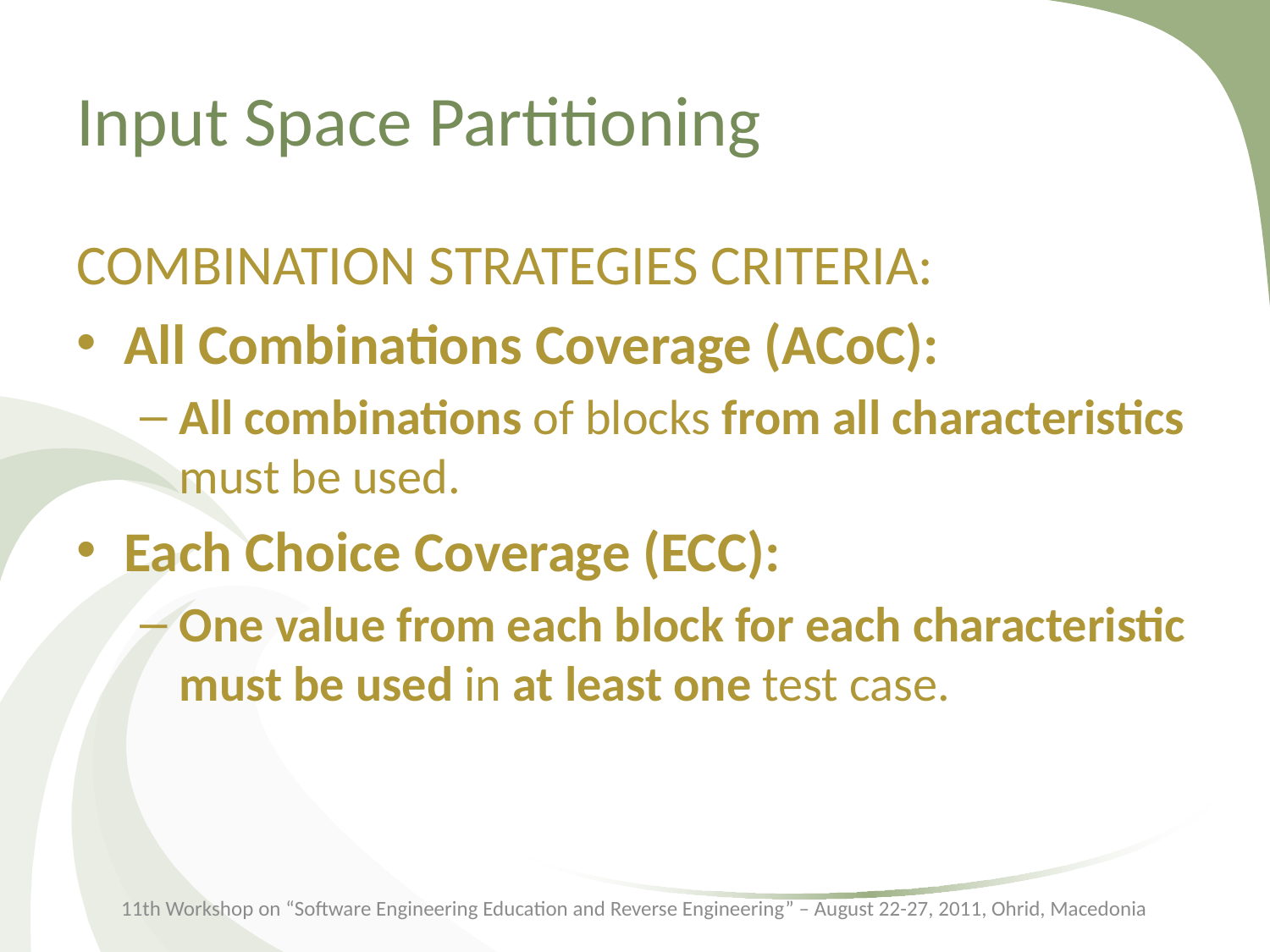

# Input Space Partitioning
COMBINATION STRATEGIES CRITERIA:
All Combinations Coverage (ACoC):
All combinations of blocks from all characteristics must be used.
Each Choice Coverage (ECC):
One value from each block for each characteristic must be used in at least one test case.

11th Workshop on “Software Engineering Education and Reverse Engineering” – August 22-27, 2011, Ohrid, Macedonia